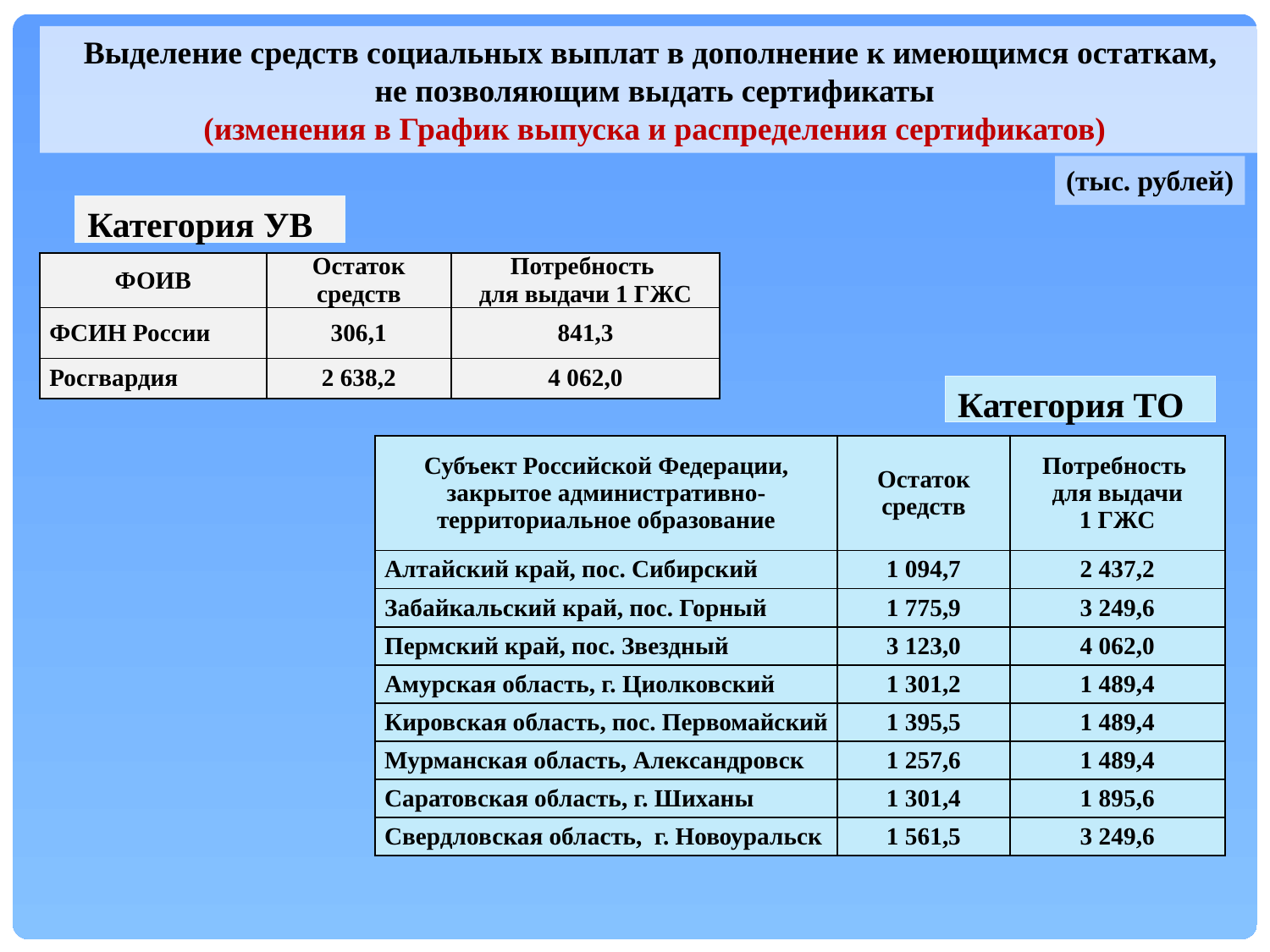

Выделение средств социальных выплат в дополнение к имеющимся остаткам,
не позволяющим выдать сертификаты
(изменения в График выпуска и распределения сертификатов)
(тыс. рублей)
Категория УВ
| ФОИВ | Остаток средств | Потребность для выдачи 1 ГЖС |
| --- | --- | --- |
| ФСИН России | 306,1 | 841,3 |
| Росгвардия | 2 638,2 | 4 062,0 |
Категория ТО
| Субъект Российской Федерации, закрытое административно-территориальное образование | Остаток средств | Потребность для выдачи 1 ГЖС |
| --- | --- | --- |
| Алтайский край, пос. Сибирский | 1 094,7 | 2 437,2 |
| Забайкальский край, пос. Горный | 1 775,9 | 3 249,6 |
| Пермский край, пос. Звездный | 3 123,0 | 4 062,0 |
| Амурская область, г. Циолковский | 1 301,2 | 1 489,4 |
| Кировская область, пос. Первомайский | 1 395,5 | 1 489,4 |
| Мурманская область, Александровск | 1 257,6 | 1 489,4 |
| Саратовская область, г. Шиханы | 1 301,4 | 1 895,6 |
| Свердловская область, г. Новоуральск | 1 561,5 | 3 249,6 |